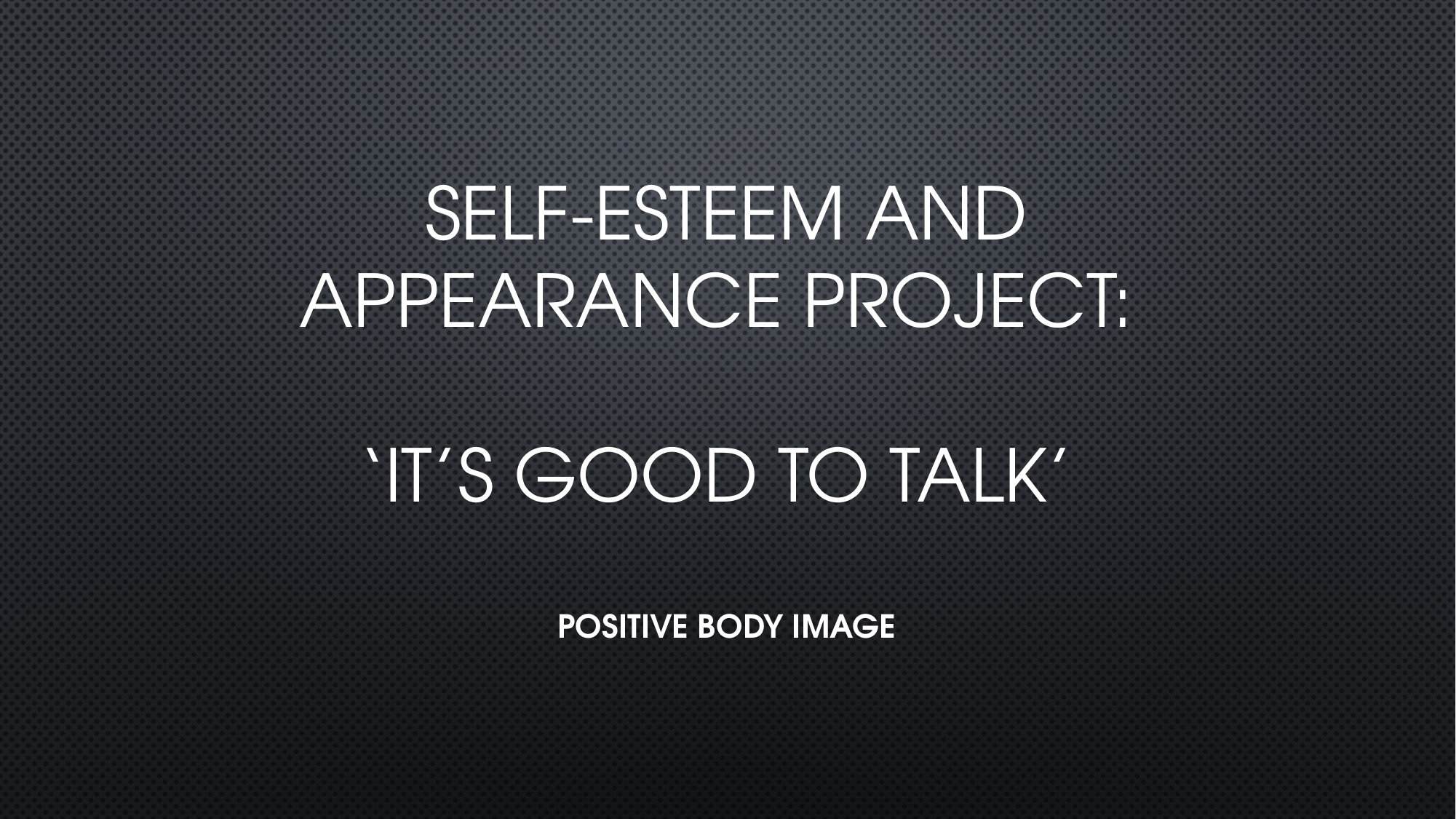

# Self-esteem and appearance project: ‘It’s good to talk’
Positive Body Image